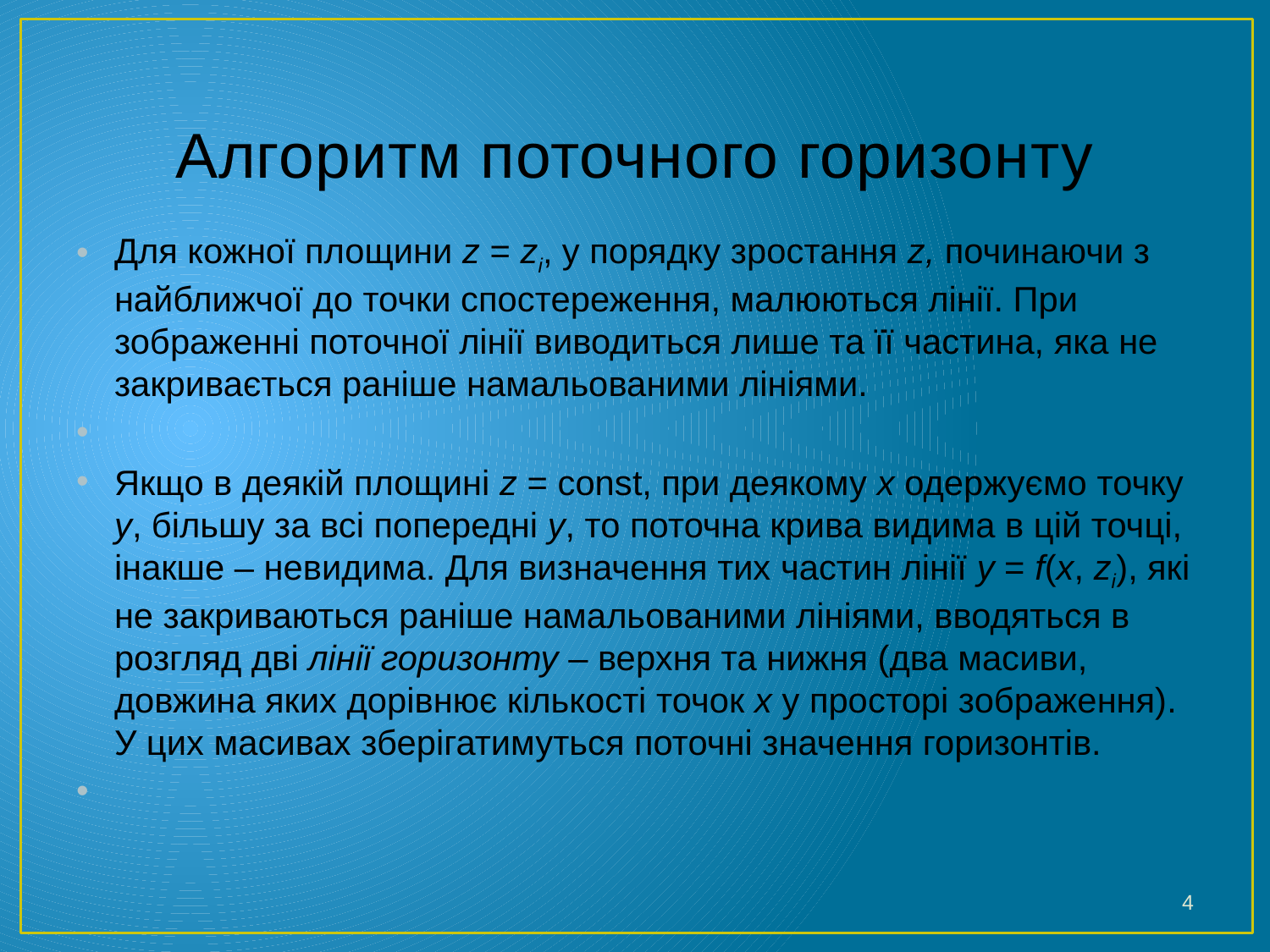

# Алгоритм поточного горизонту
Для кожної площини z = zi, у порядку зростання z, починаючи з найближчої до точки спостереження, малюються лінії. При зображенні поточної лінії виводиться лише та її частина, яка не закривається раніше намальованими лініями.

Якщо в деякій площині z = const, при деякому x одержуємо точку y, більшу за всі попередні y, то поточна крива видима в цій точці, інакше – невидима. Для визначення тих частин лінії y = f(x, zi), які не закриваються раніше намальованими лініями, вводяться в розгляд дві лінії горизонту – верхня та нижня (два масиви, довжина яких дорівнює кількості точок х у просторі зображення). У цих масивах зберігатимуться поточні значення горизонтів.

4